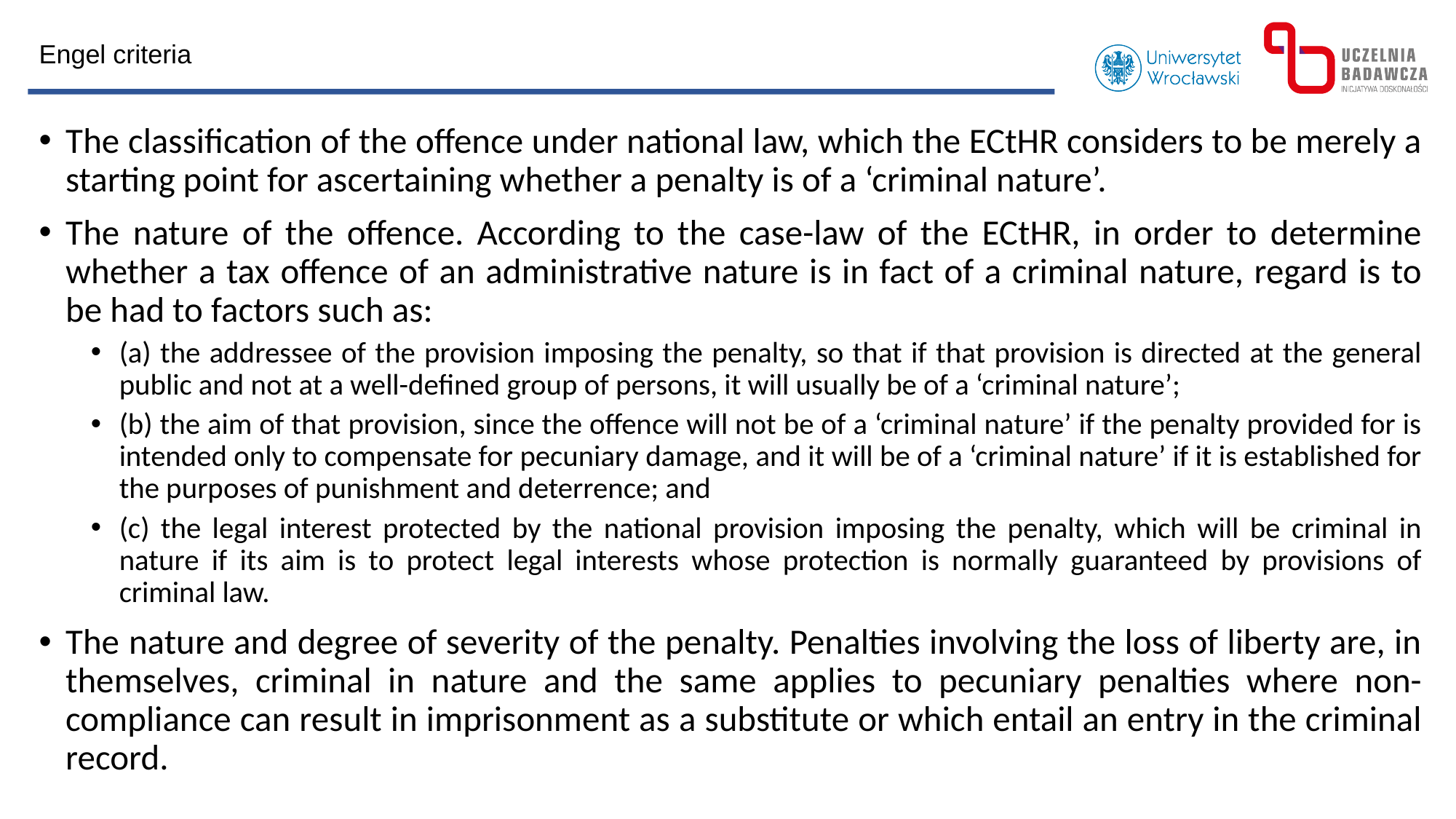

Engel criteria
The classification of the offence under national law, which the ECtHR considers to be merely a starting point for ascertaining whether a penalty is of a ‘criminal nature’.
The nature of the offence. According to the case-law of the ECtHR, in order to determine whether a tax offence of an administrative nature is in fact of a criminal nature, regard is to be had to factors such as:
(a) the addressee of the provision imposing the penalty, so that if that provision is directed at the general public and not at a well-defined group of persons, it will usually be of a ‘criminal nature’;
(b) the aim of that provision, since the offence will not be of a ‘criminal nature’ if the penalty provided for is intended only to compensate for pecuniary damage, and it will be of a ‘criminal nature’ if it is established for the purposes of punishment and deterrence; and
(c) the legal interest protected by the national provision imposing the penalty, which will be criminal in nature if its aim is to protect legal interests whose protection is normally guaranteed by provisions of criminal law.
The nature and degree of severity of the penalty. Penalties involving the loss of liberty are, in themselves, criminal in nature and the same applies to pecuniary penalties where non-compliance can result in imprisonment as a substitute or which entail an entry in the criminal record.